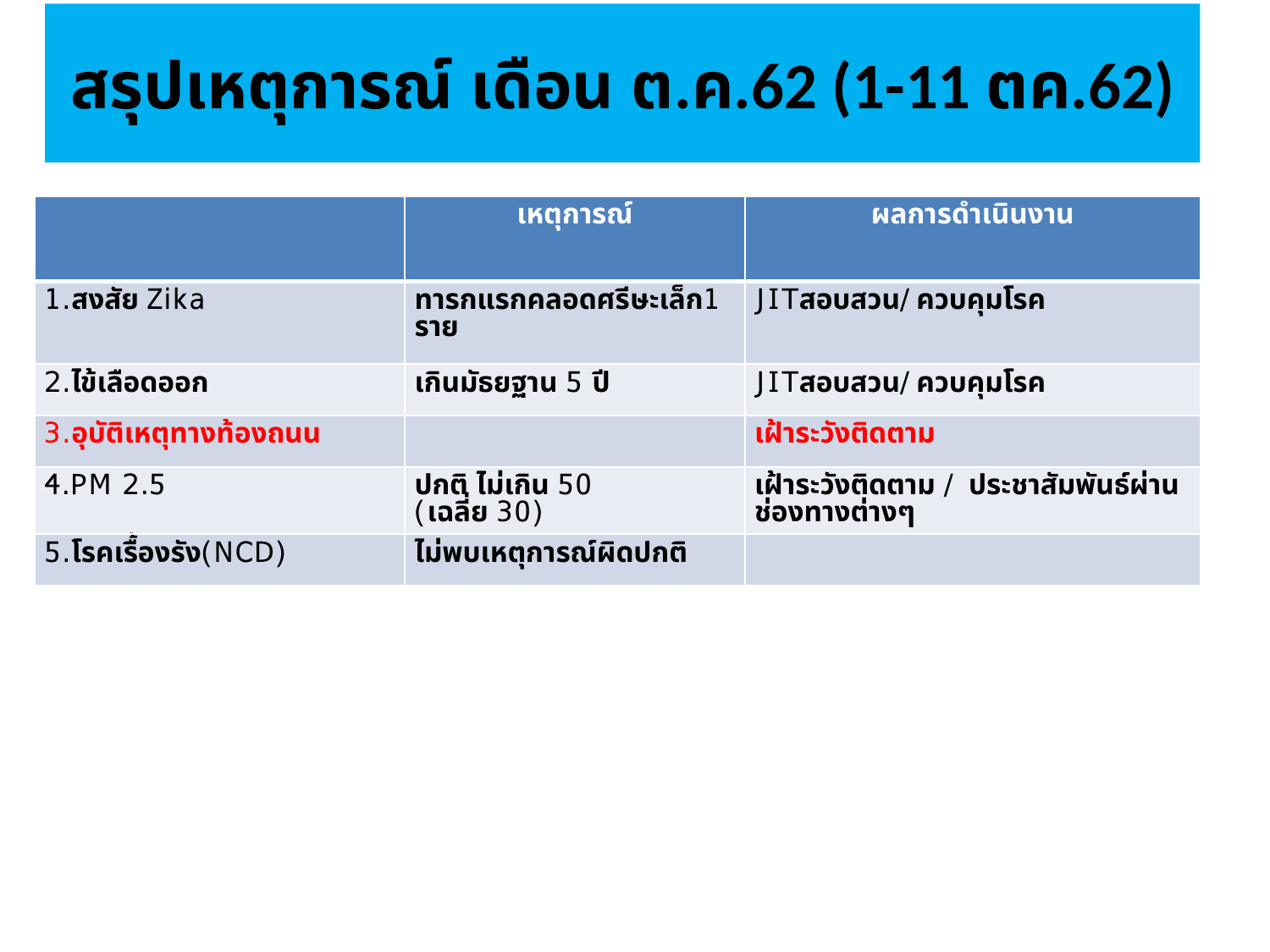

# สรุปเหตุการณ์ เดือน ต.ค.62 (1-11 ตค.62)
|  | เหตุการณ์ | ผลการดำเนินงาน |
| --- | --- | --- |
| 1.สงสัย Zika | ทารกแรกคลอดศรีษะเล็ก1 ราย | JITสอบสวน/ควบคุมโรค |
| 2.ไข้เลือดออก | เกินมัธยฐาน 5 ปี | JITสอบสวน/ควบคุมโรค |
| 3.อุบัติเหตุทางท้องถนน |  | เฝ้าระวังติดตาม |
| 4.PM 2.5 | ปกติ ไม่เกิน 50 (เฉลี่ย 30) | เฝ้าระวังติดตาม / ประชาสัมพันธ์ผ่านช่องทางต่างๆ |
| 5.โรคเรื้องรัง(NCD) | ไม่พบเหตุการณ์ผิดปกติ |  |